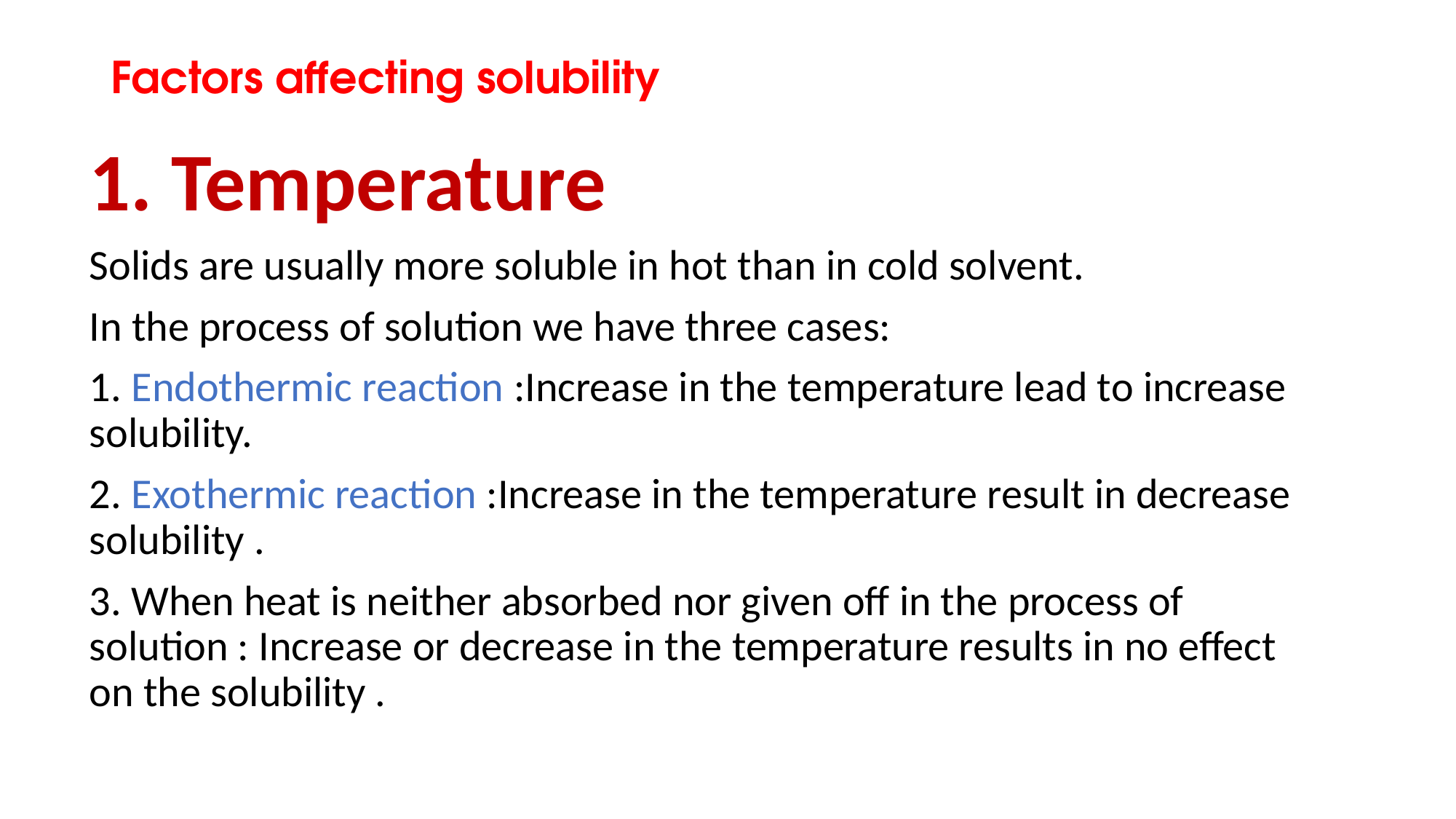

# Factors affecting solubility
1. Temperature
Solids are usually more soluble in hot than in cold solvent.
In the process of solution we have three cases:
1. Endothermic reaction :Increase in the temperature lead to increase solubility.
2. Exothermic reaction :Increase in the temperature result in decrease solubility .
3. When heat is neither absorbed nor given off in the process of solution : Increase or decrease in the temperature results in no effect on the solubility .